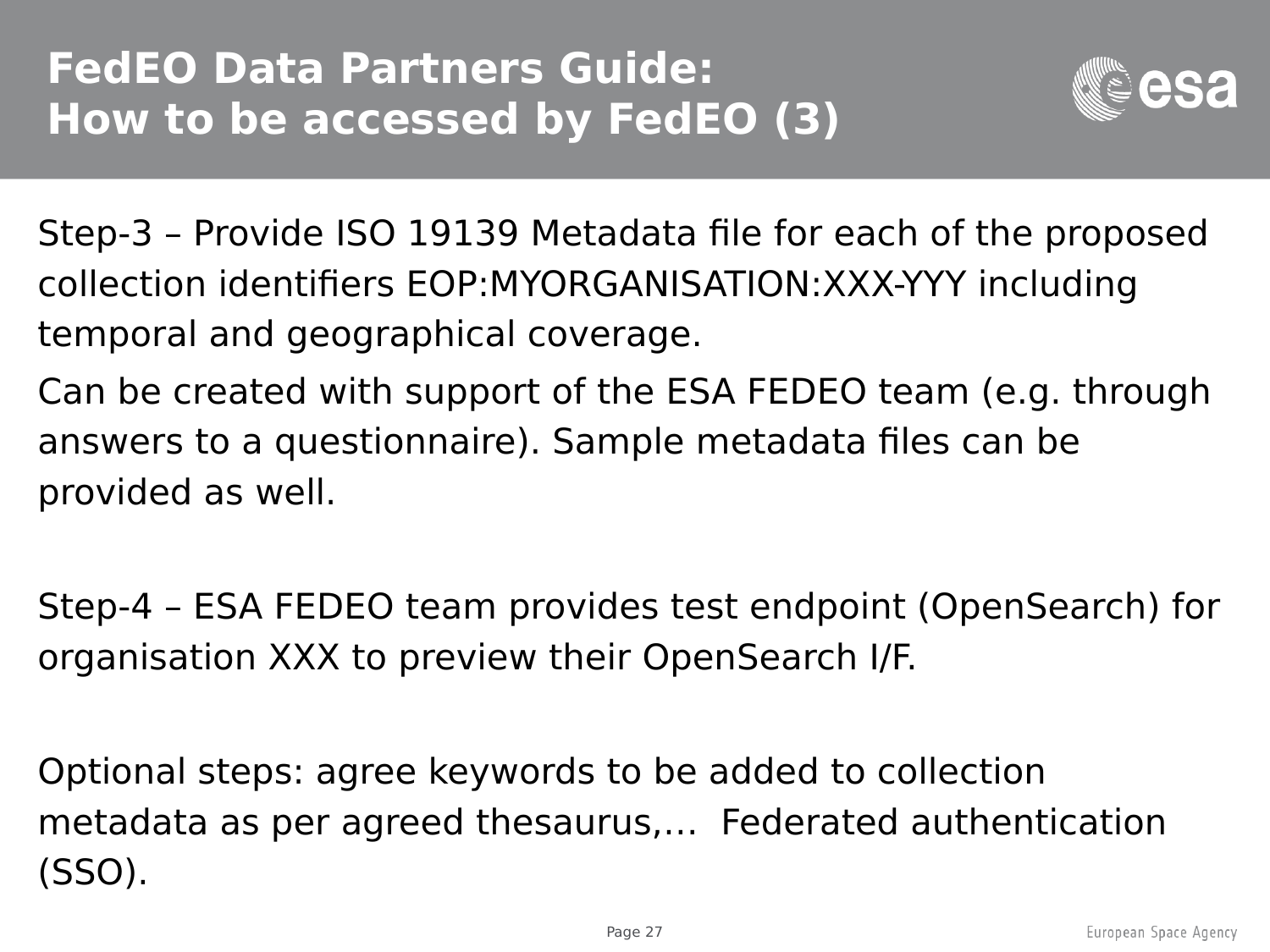

# FedEO Data Partners Guide: How to be accessed by FedEO (3)
Step-3 – Provide ISO 19139 Metadata file for each of the proposed collection identifiers EOP:MYORGANISATION:XXX-YYY including temporal and geographical coverage.
Can be created with support of the ESA FEDEO team (e.g. through answers to a questionnaire). Sample metadata files can be provided as well.

Step-4 – ESA FEDEO team provides test endpoint (OpenSearch) for organisation XXX to preview their OpenSearch I/F.

Optional steps: agree keywords to be added to collection metadata as per agreed thesaurus,…  Federated authentication (SSO).